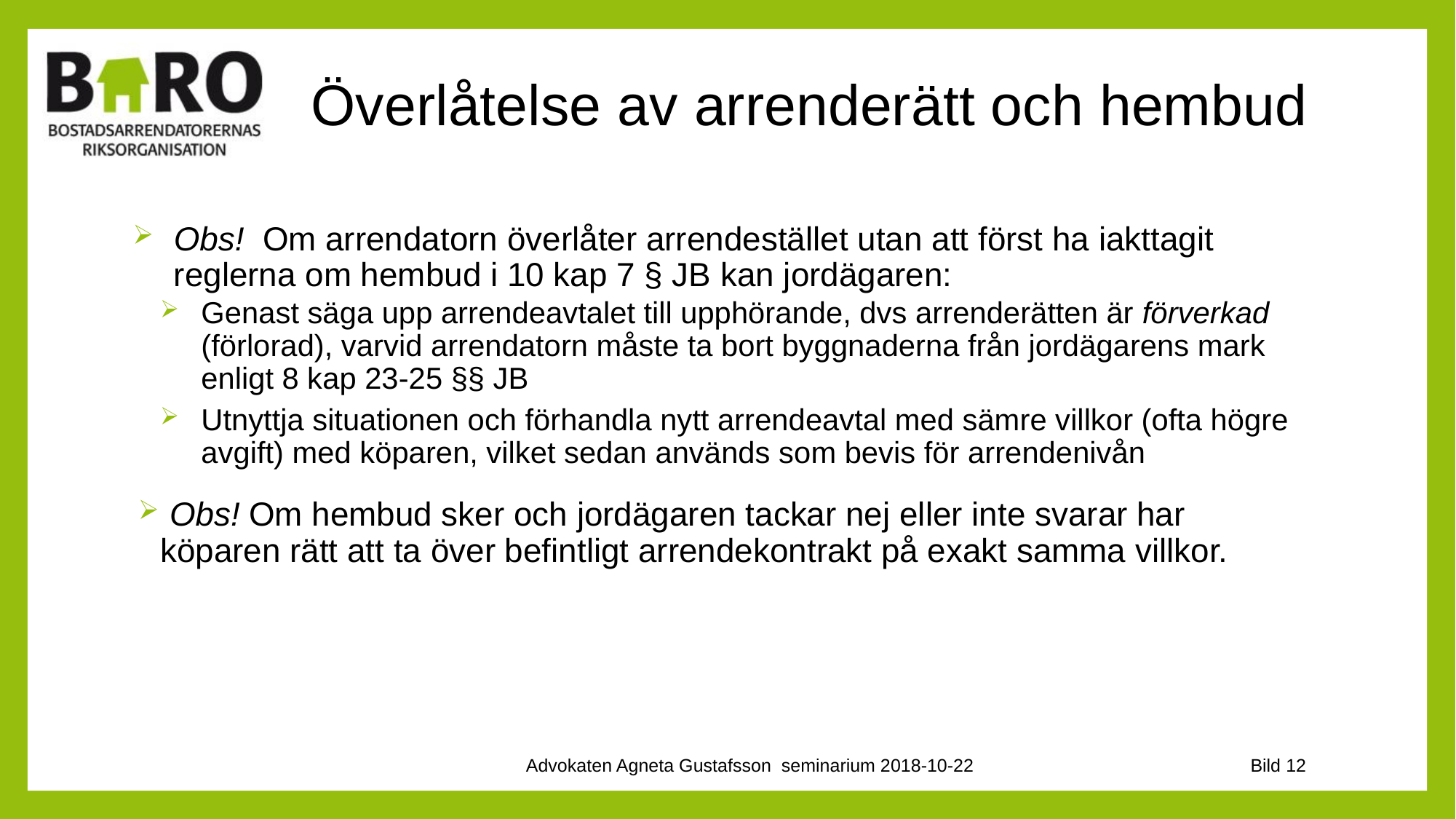

# Överlåtelse av arrenderätt och hembud
Obs!  Om arrendatorn överlåter arrendestället utan att först ha iakttagit reglerna om hembud i 10 kap 7 § JB kan jordägaren:
Genast säga upp arrendeavtalet till upphörande, dvs arrenderätten är förverkad (förlorad), varvid arrendatorn måste ta bort byggnaderna från jordägarens mark enligt 8 kap 23-25 §§ JB
Utnyttja situationen och förhandla nytt arrendeavtal med sämre villkor (ofta högre avgift) med köparen, vilket sedan används som bevis för arrendenivån
 Obs! Om hembud sker och jordägaren tackar nej eller inte svarar har köparen rätt att ta över befintligt arrendekontrakt på exakt samma villkor.

Advokaten Agneta Gustafsson  seminarium 2018-10-22
Bild 12